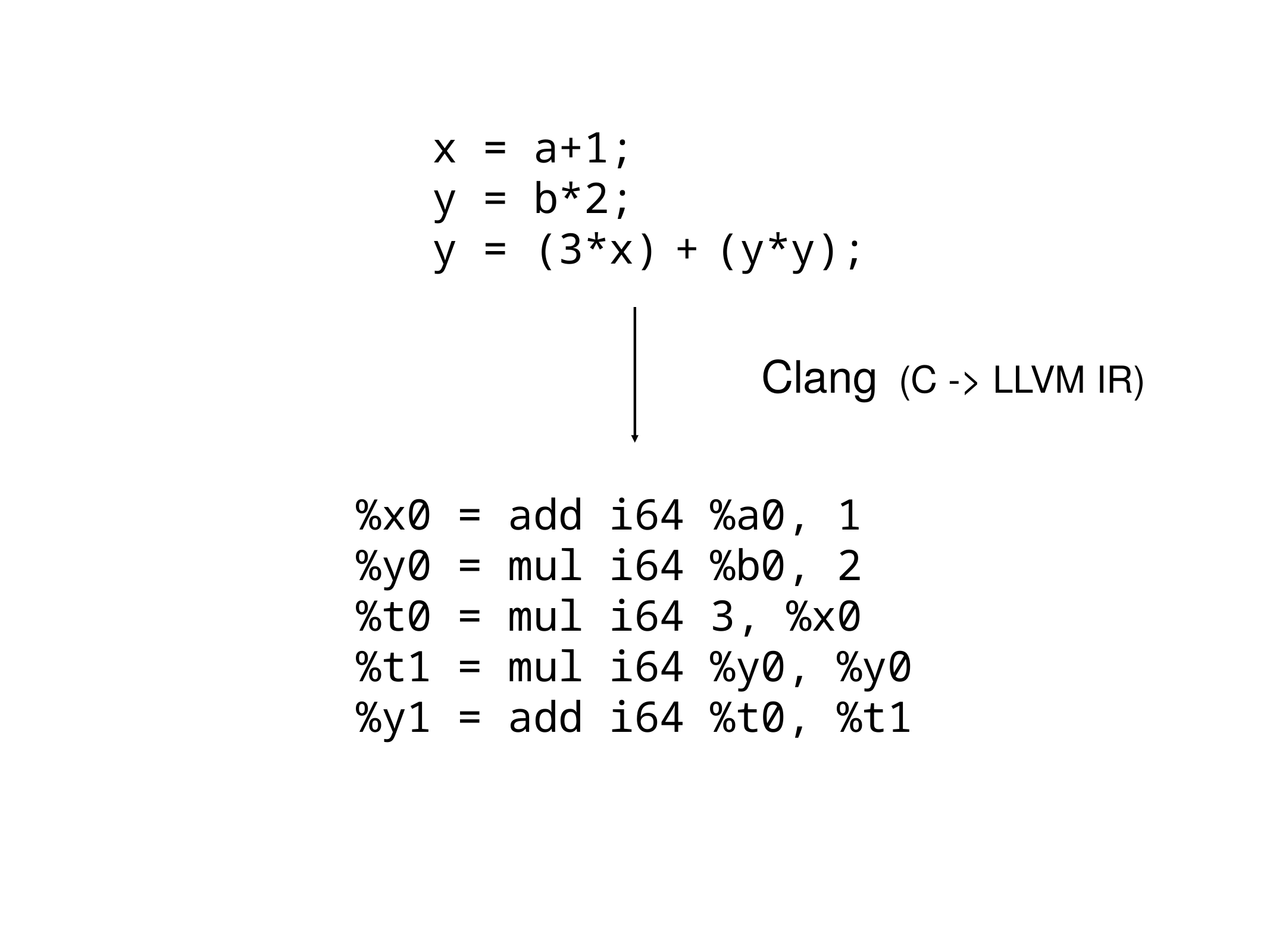

x = a+1;
y = b*2;
y = (3*x) + (y*y);

Clang  (C -> LLVM IR)
%x0 = add i64 %a0, 1
%y0 = mul i64 %b0, 2
%t0 = mul i64 3, %x0
%t1 = mul i64 %y0, %y0
%y1 = add i64 %t0, %t1